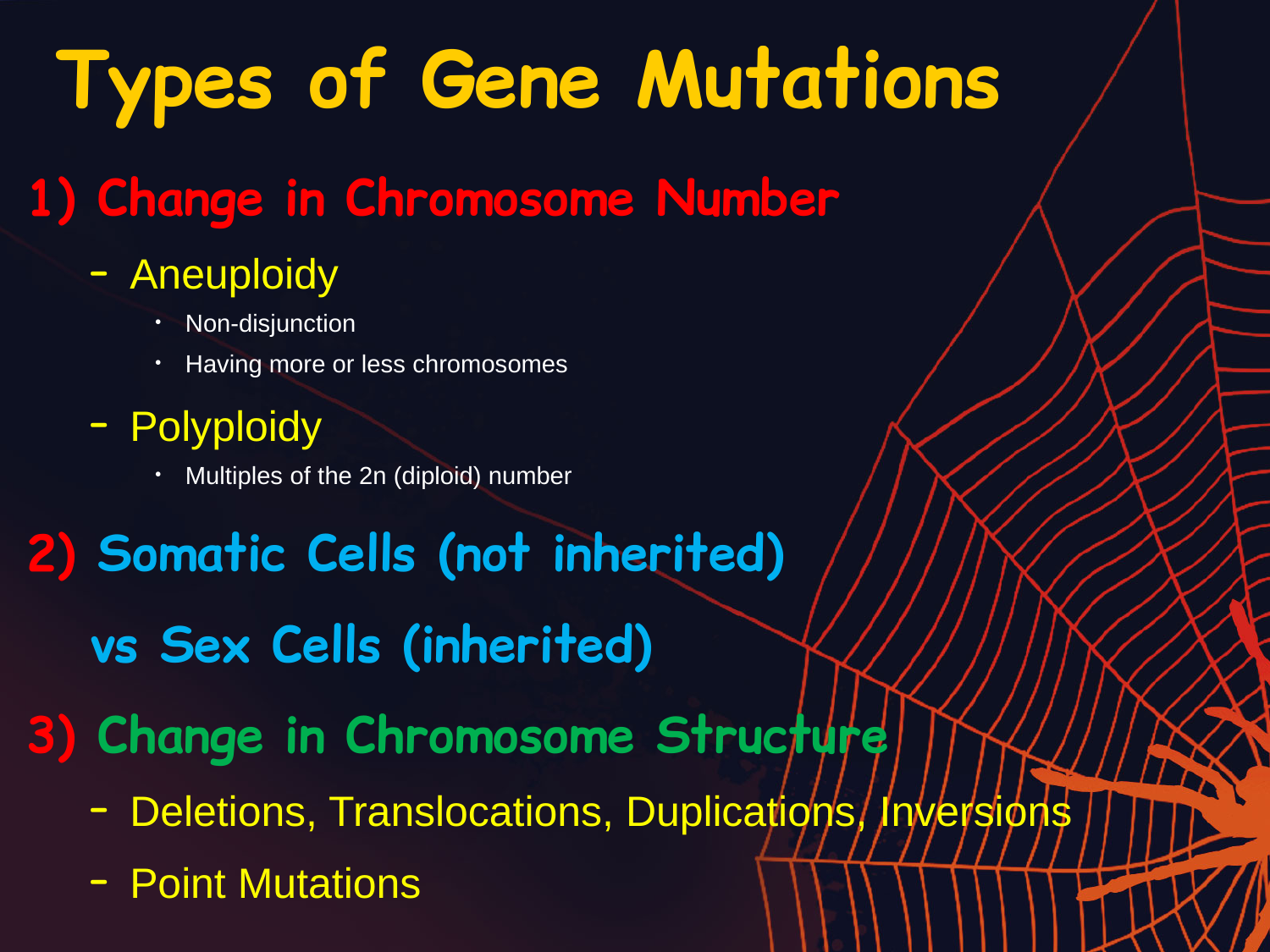

# Types of Gene Mutations
Change in Chromosome Number
Aneuploidy
Non-disjunction
Having more or less chromosomes
Polyploidy
Multiples of the 2n (diploid) number
Somatic Cells (not inherited)
vs Sex Cells (inherited)
Change in Chromosome Structure
Deletions, Translocations, Duplications, Inversions
Point Mutations